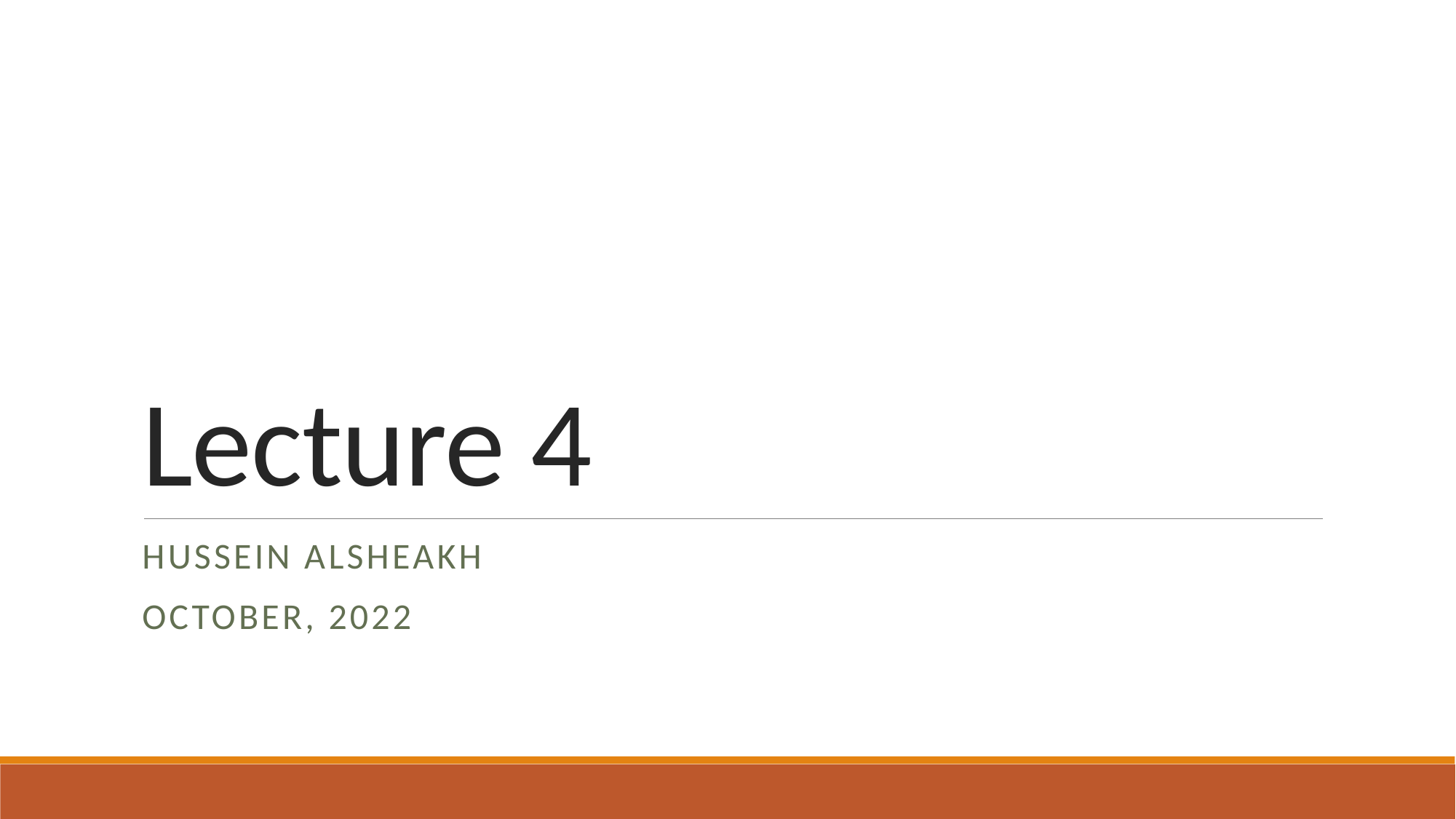

# Lecture 4
Hussein Alsheakh
October, 2022